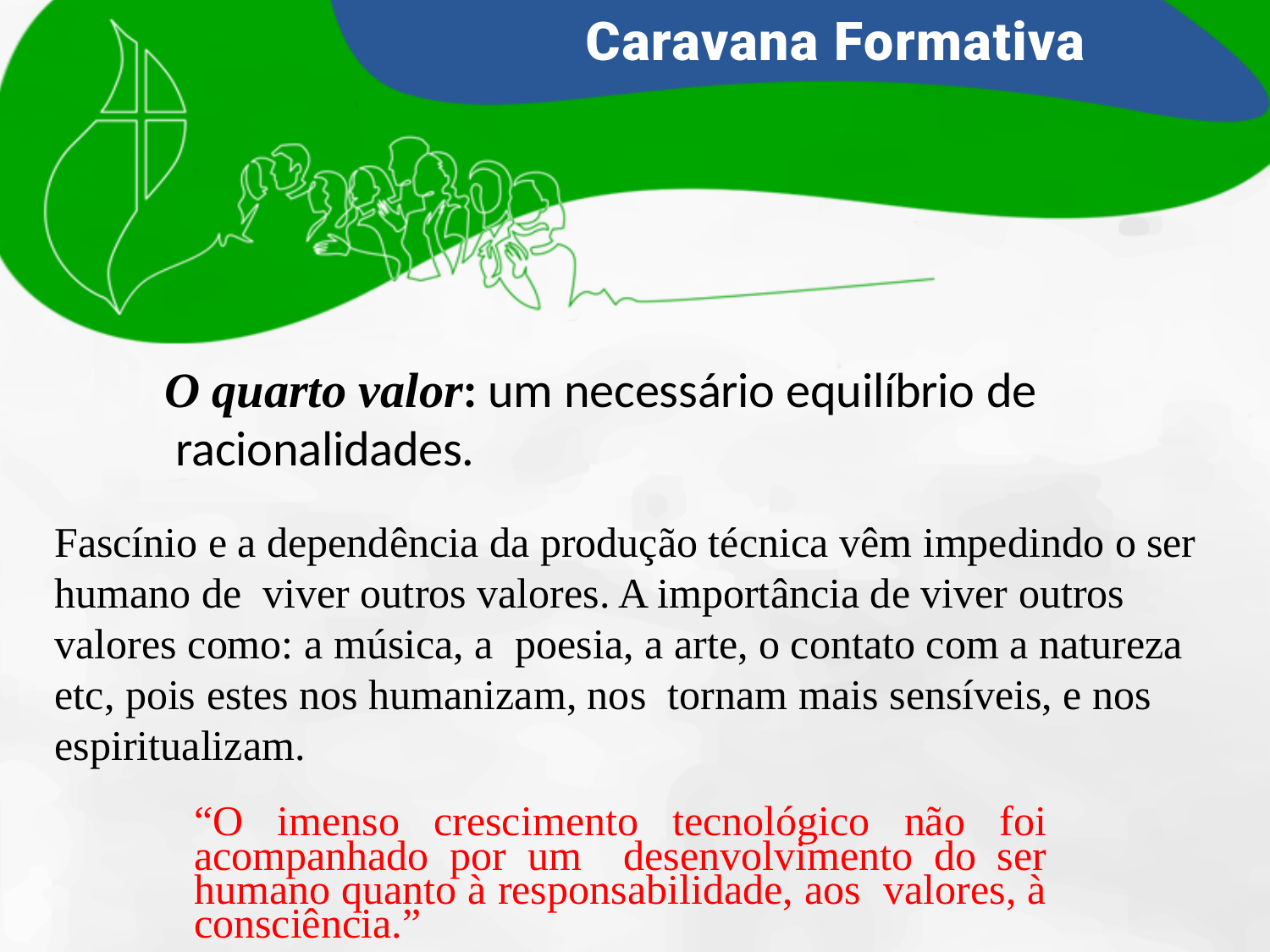

O quarto valor: um necessário equilíbrio de  racionalidades.
Fascínio e a dependência da produção técnica vêm impedindo o ser humano de  viver outros valores. A importância de viver outros valores como: a música, a  poesia, a arte, o contato com a natureza etc, pois estes nos humanizam, nos  tornam mais sensíveis, e nos espiritualizam.
“O imenso crescimento tecnológico não foi acompanhado por um  desenvolvimento do ser humano quanto à responsabilidade, aos  valores, à consciência.”